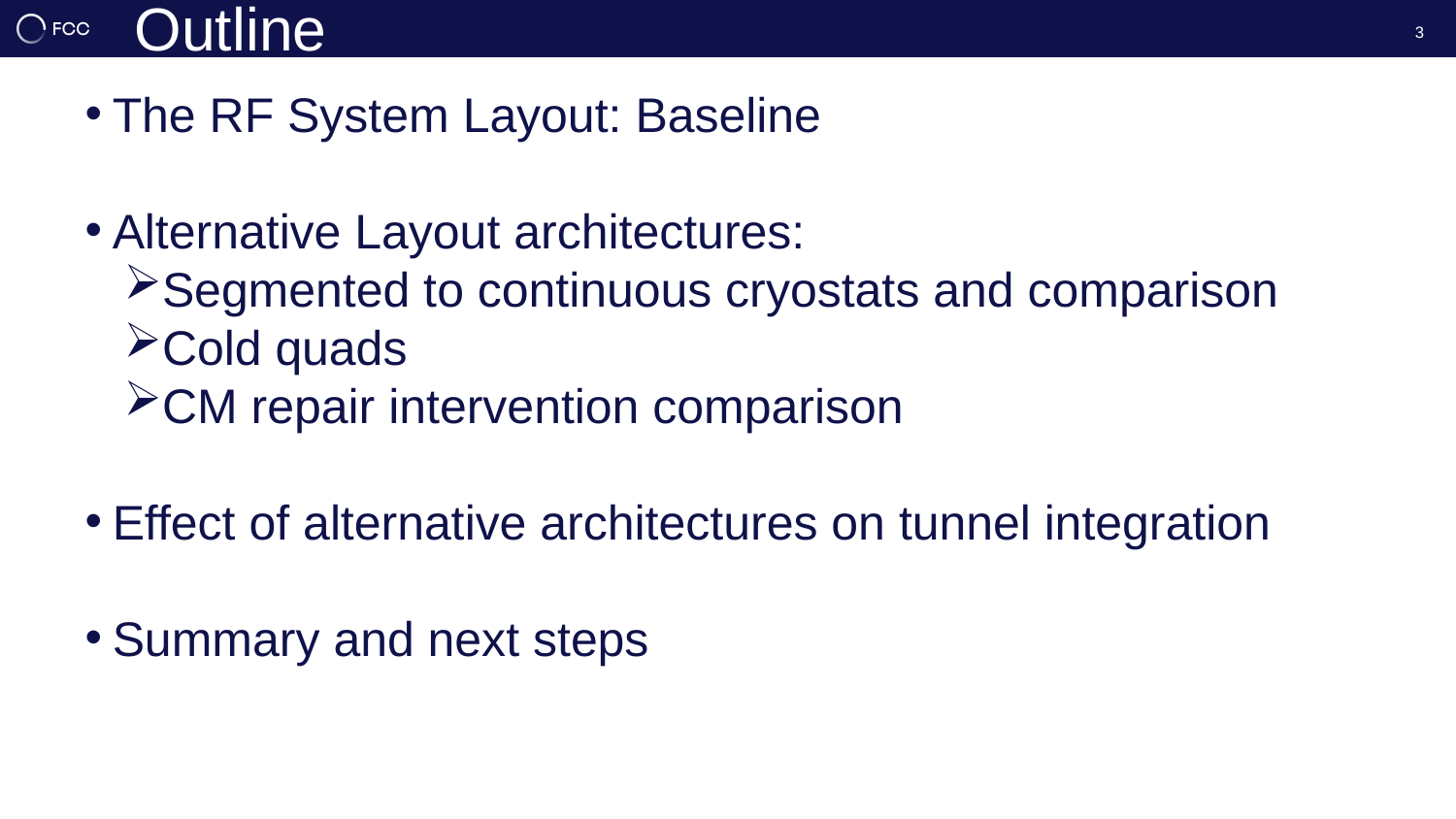

# Outline
3
The RF System Layout: Baseline

Alternative Layout architectures:
Segmented to continuous cryostats and comparison
Cold quads
CM repair intervention comparison

Effect of alternative architectures on tunnel integration

Summary and next steps